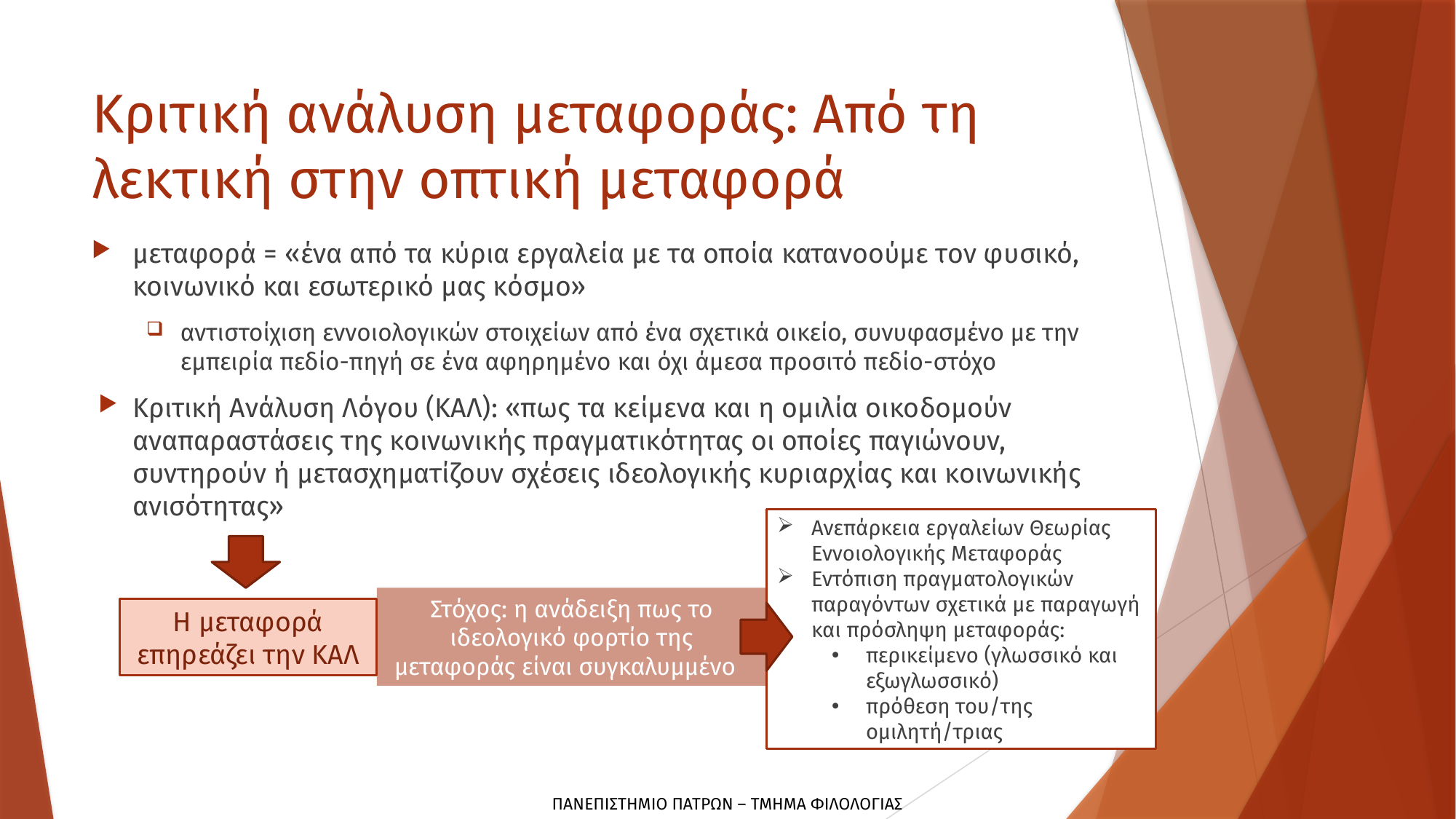

# Κριτική ανάλυση μεταφοράς: Από τη λεκτική στην οπτική μεταφορά
μεταφορά = «ένα από τα κύρια εργαλεία με τα οποία κατανοούμε τον φυσικό, κοινωνικό και εσωτερικό μας κόσμο»
αντιστοίχιση εννοιολογικών στοιχείων από ένα σχετικά οικείο, συνυφασμένο με την εμπειρία πεδίο-πηγή σε ένα αφηρημένο και όχι άμεσα προσιτό πεδίο-στόχο
Κριτική Ανάλυση Λόγου (ΚΑΛ): «πως τα κείμενα και η ομιλία οικοδομούν αναπαραστάσεις της κοινωνικής πραγματικότητας οι οποίες παγιώνουν, συντηρούν ή μετασχηματίζουν σχέσεις ιδεολογικής κυριαρχίας και κοινωνικής ανισότητας»

Ανεπάρκεια εργαλείων Θεωρίας Εννοιολογικής Μεταφοράς
Εντόπιση πραγματολογικών παραγόντων σχετικά με παραγωγή και πρόσληψη μεταφοράς:
περικείμενο (γλωσσικό και εξωγλωσσικό)
πρόθεση του/της ομιλητή/τριας

Στόχος: η ανάδειξη πως το ιδεολογικό φορτίο της μεταφοράς είναι συγκαλυμμένο
Η μεταφορά επηρεάζει την ΚΑΛ

ΠΑΝΕΠΙΣΤΗΜΙΟ ΠΑΤΡΩΝ – ΤΜΗΜΑ ΦΙΛΟΛΟΓΙΑΣ